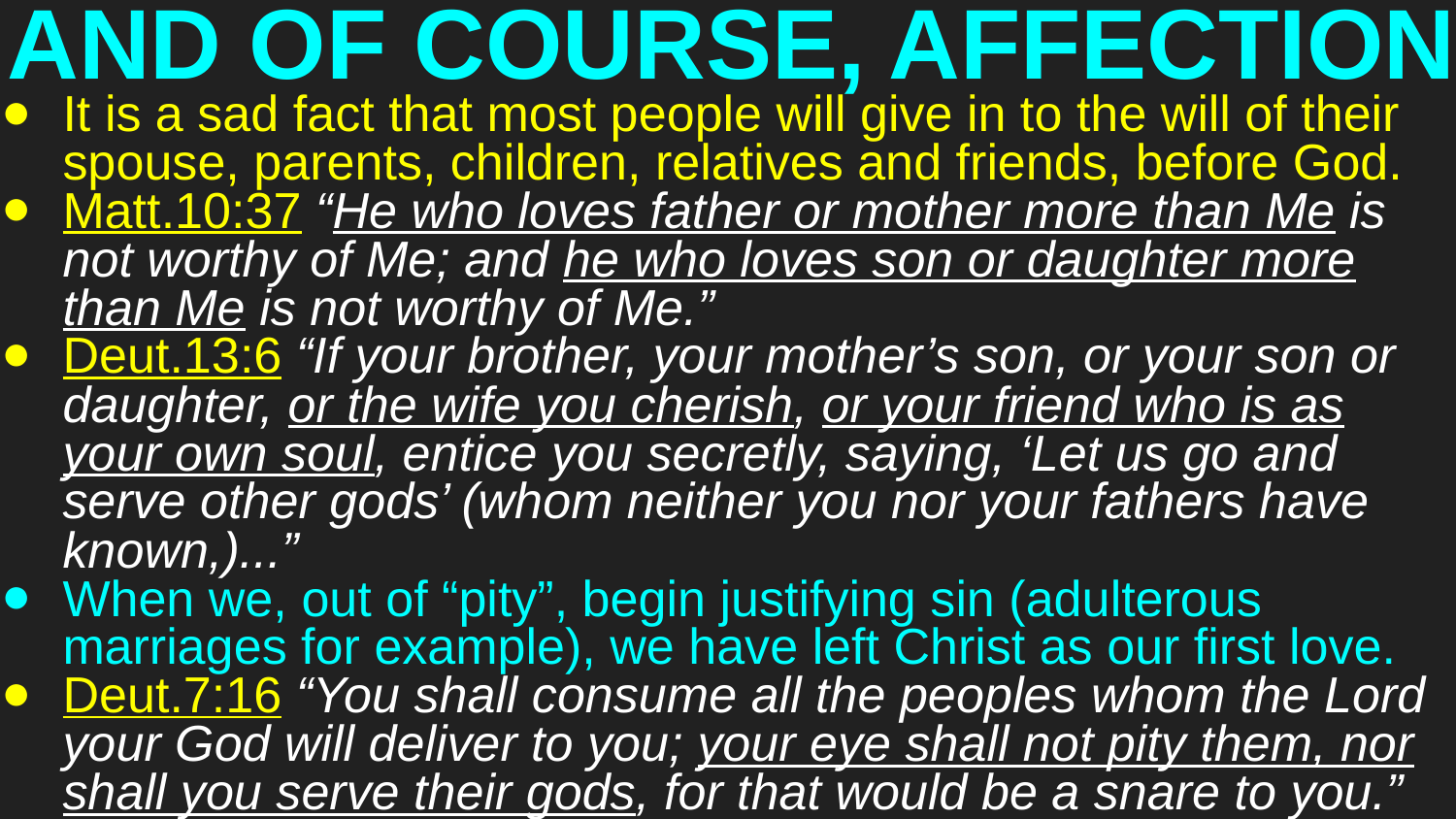

# AND OF COURSE, AFFECTION
It is a sad fact that most people will give in to the will of their spouse, parents, children, relatives and friends, before God.
Matt.10:37 “He who loves father or mother more than Me is not worthy of Me; and he who loves son or daughter more than Me is not worthy of Me.”
Deut.13:6 “If your brother, your mother’s son, or your son or daughter, or the wife you cherish, or your friend who is as your own soul, entice you secretly, saying, ‘Let us go and serve other gods’ (whom neither you nor your fathers have known,)...”
When we, out of “pity”, begin justifying sin (adulterous marriages for example), we have left Christ as our first love.
Deut.7:16 “You shall consume all the peoples whom the Lord your God will deliver to you; your eye shall not pity them, nor shall you serve their gods, for that would be a snare to you.”